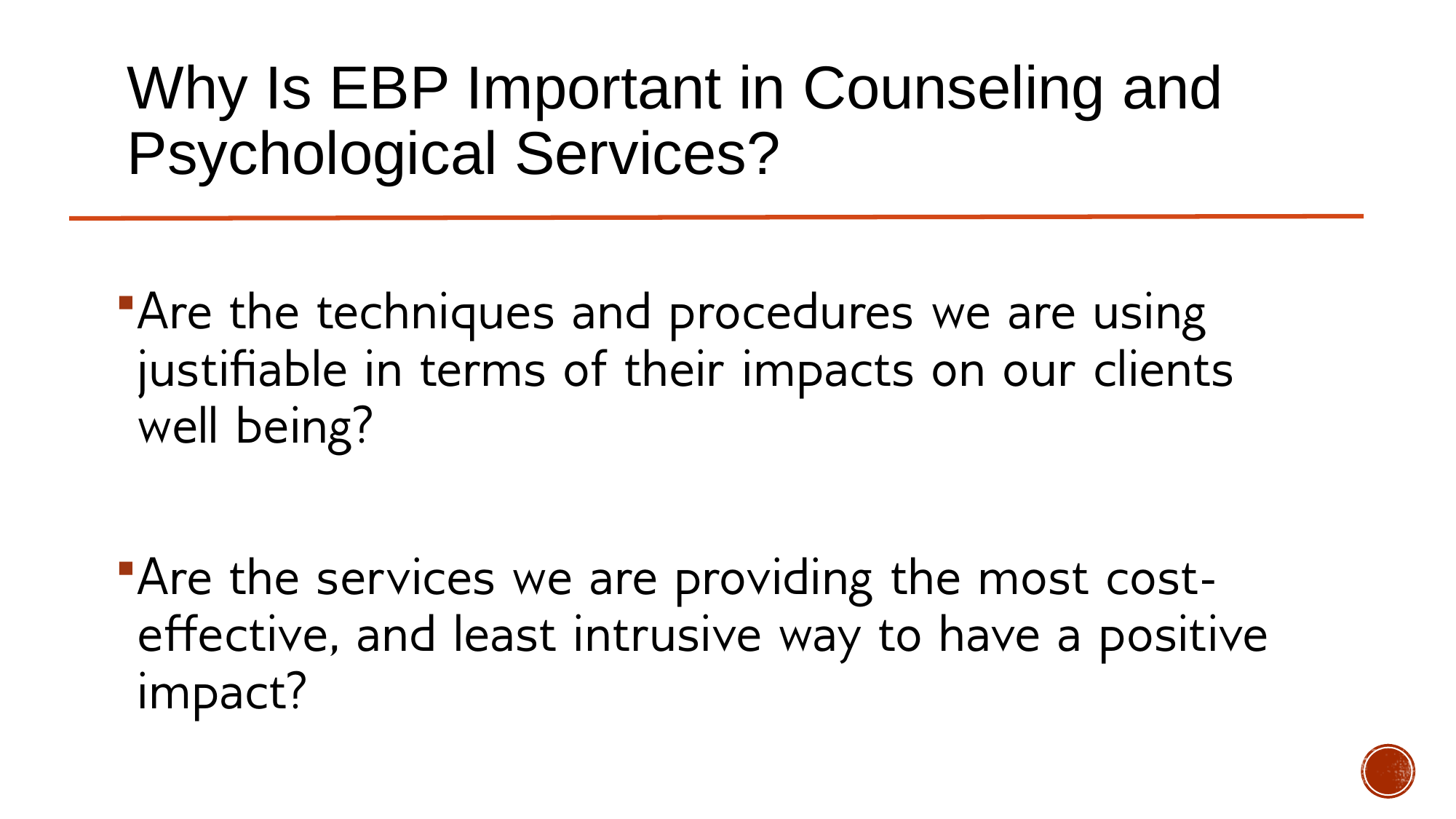

# Why Is EBP Important in Counseling and Psychological Services?
Are the techniques and procedures we are using justifiable in terms of their impacts on our clients well being?

Are the services we are providing the most cost-effective, and least intrusive way to have a positive impact?